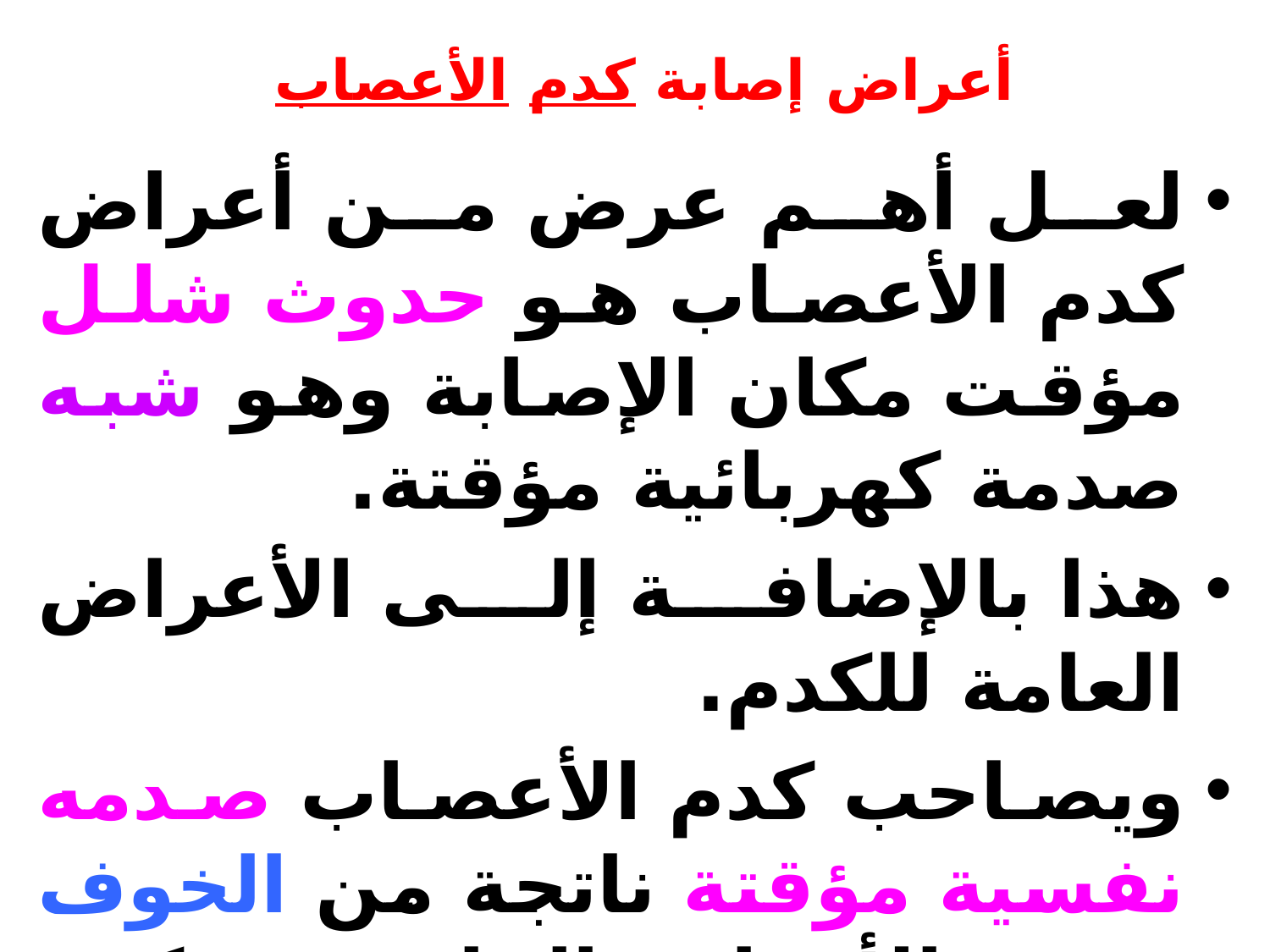

# أعراض إصابة كدم الأعصاب
لعل أهم عرض من أعراض كدم الأعصاب هو حدوث شلل مؤقت مكان الإصابة وهو شبه صدمة كهربائية مؤقتة.
هذا بالإضافة إلى الأعراض العامة للكدم.
ويصاحب كدم الأعصاب صدمه نفسية مؤقتة ناتجة من الخوف من الأعراض الخاصة بكدم الأعصاب.